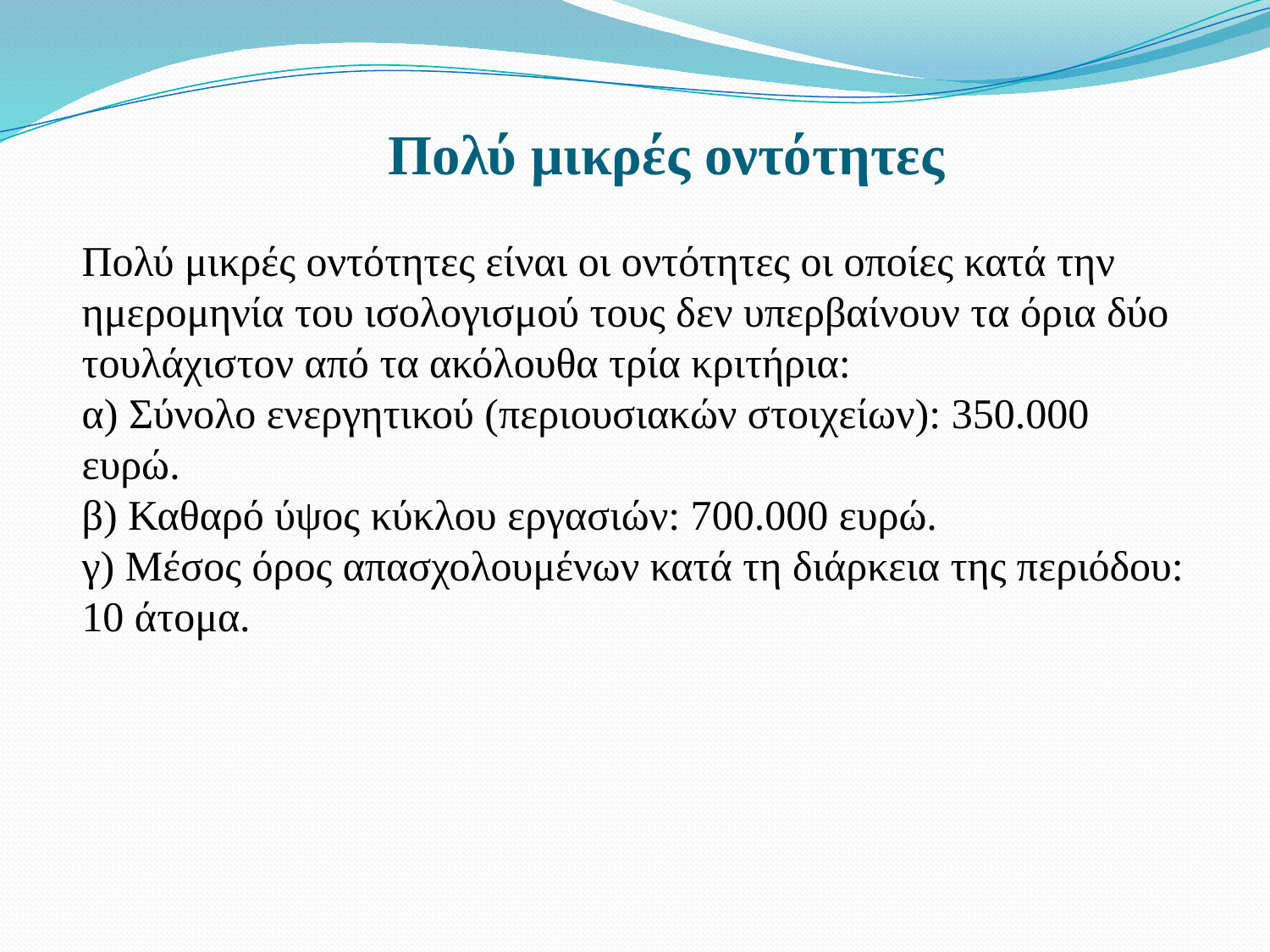

# Πολύ μικρές οντότητες
Πολύ μικρές οντότητες είναι οι οντότητες οι οποίες κατά την ημερομηνία του ισολογισμού τους δεν υπερβαίνουν τα όρια δύο τουλάχιστον από τα ακόλουθα τρία κριτήρια:
α) Σύνολο ενεργητικού (περιουσιακών στοιχείων): 350.000 ευρώ.
β) Καθαρό ύψος κύκλου εργασιών: 700.000 ευρώ.
γ) Μέσος όρος απασχολουμένων κατά τη διάρκεια της περιόδου: 10 άτομα.